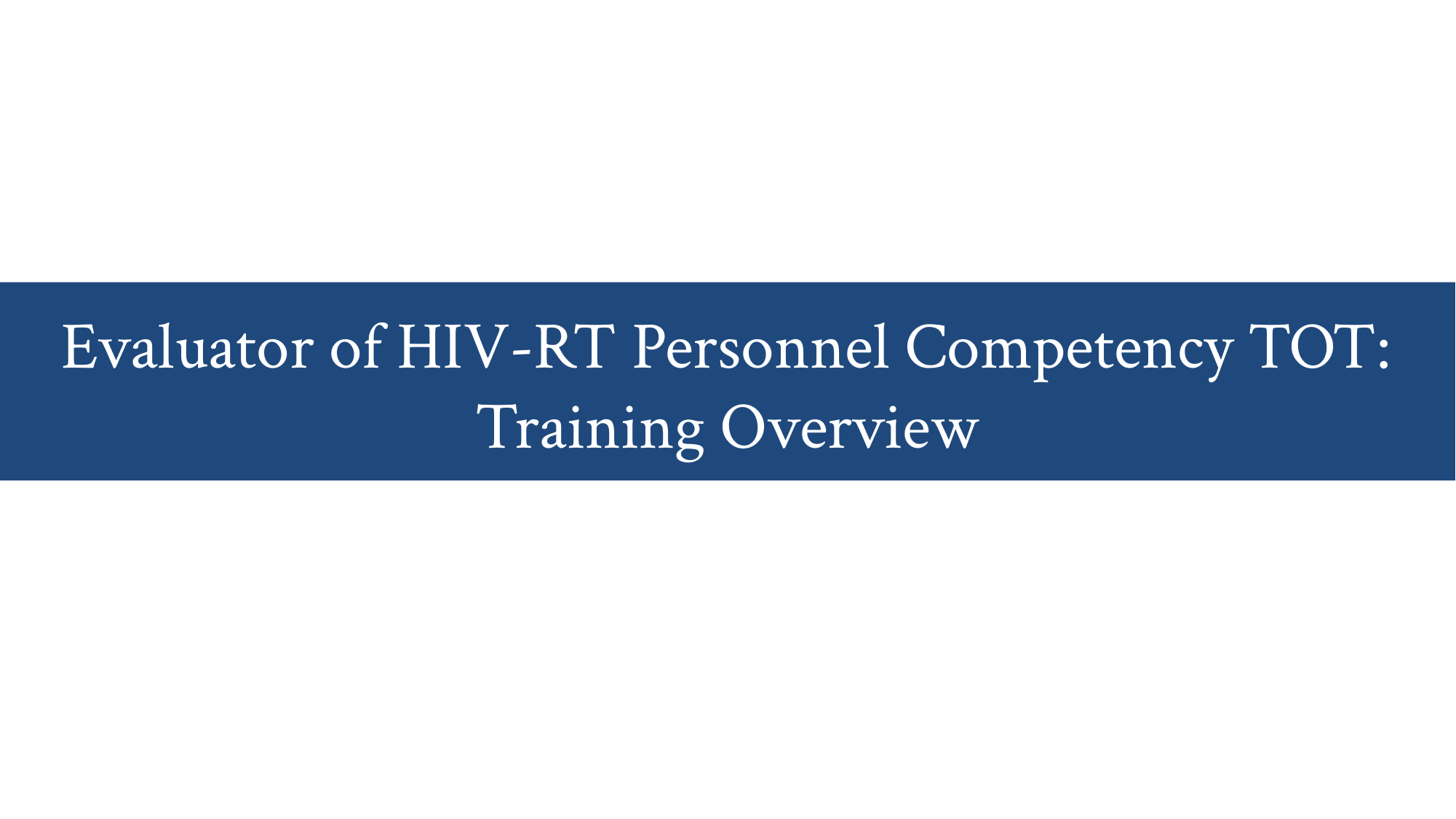

# Evaluator of HIV-RT Personnel Competency TOT: Training Overview